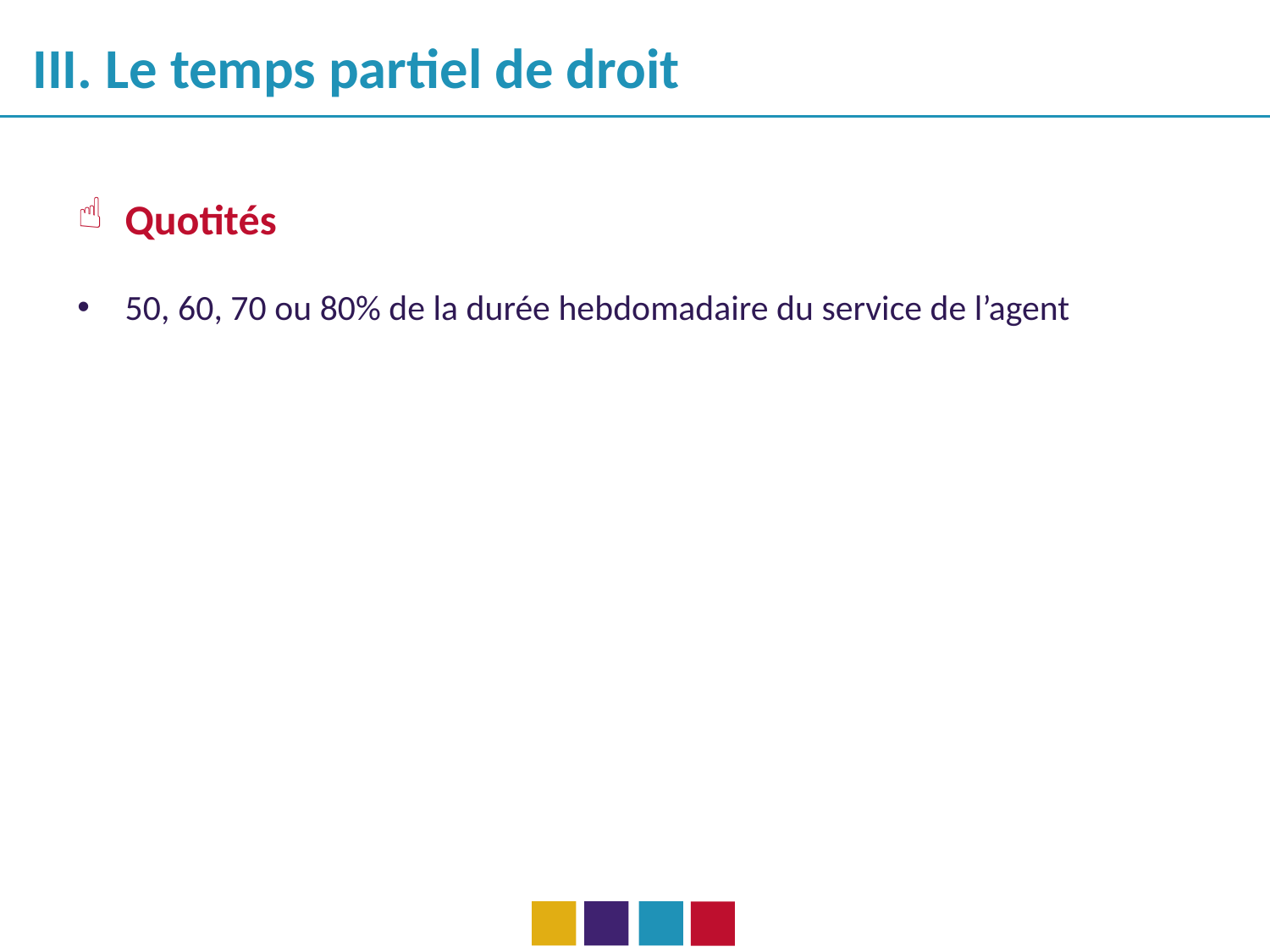

III. Le temps partiel de droit

Quotités

50, 60, 70 ou 80% de la durée hebdomadaire du service de l’agent